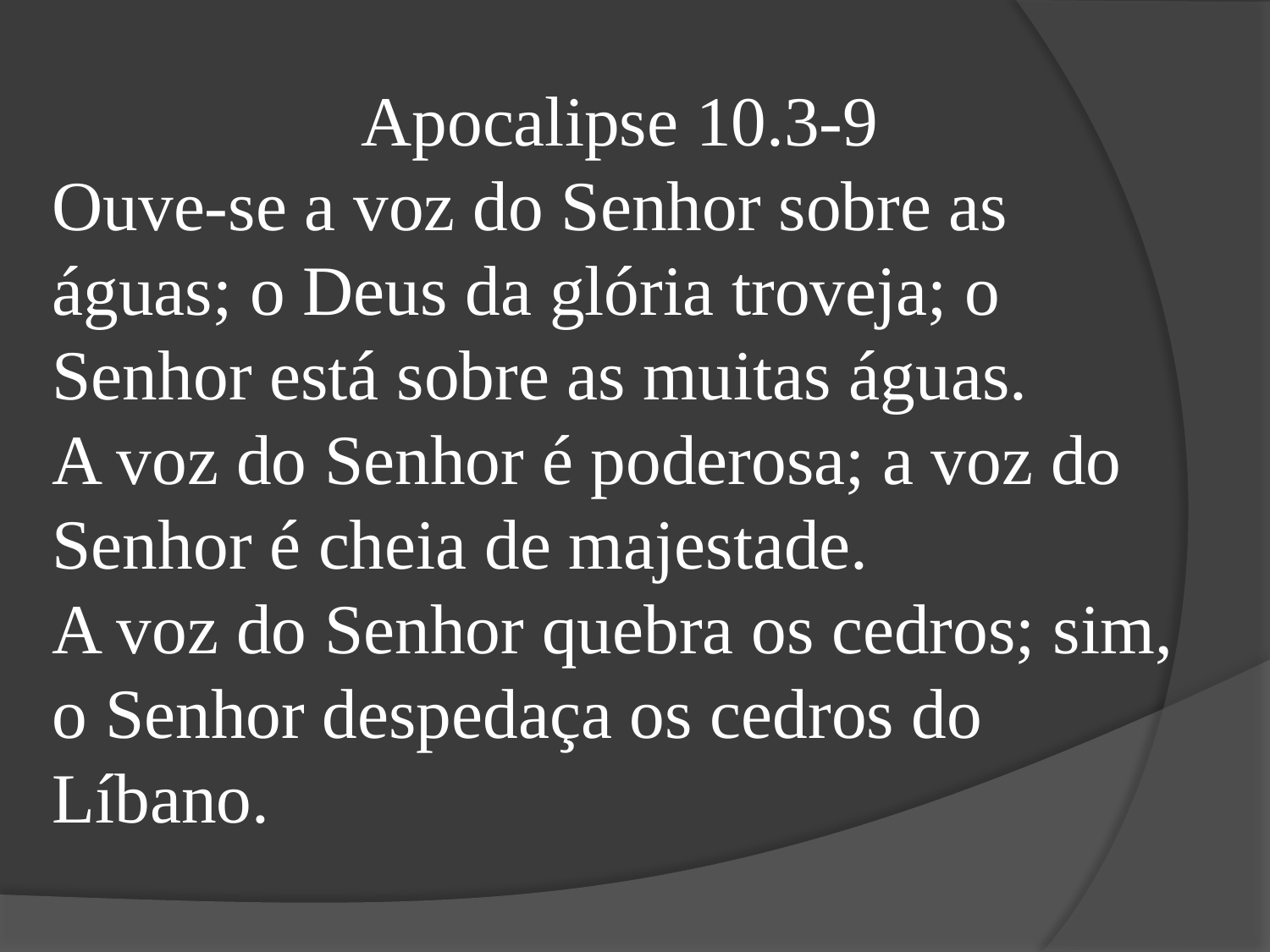

Apocalipse 10.3-9
Ouve-se a voz do Senhor sobre as águas; o Deus da glória troveja; o Senhor está sobre as muitas águas.
A voz do Senhor é poderosa; a voz do Senhor é cheia de majestade.
A voz do Senhor quebra os cedros; sim, o Senhor despedaça os cedros do Líbano.